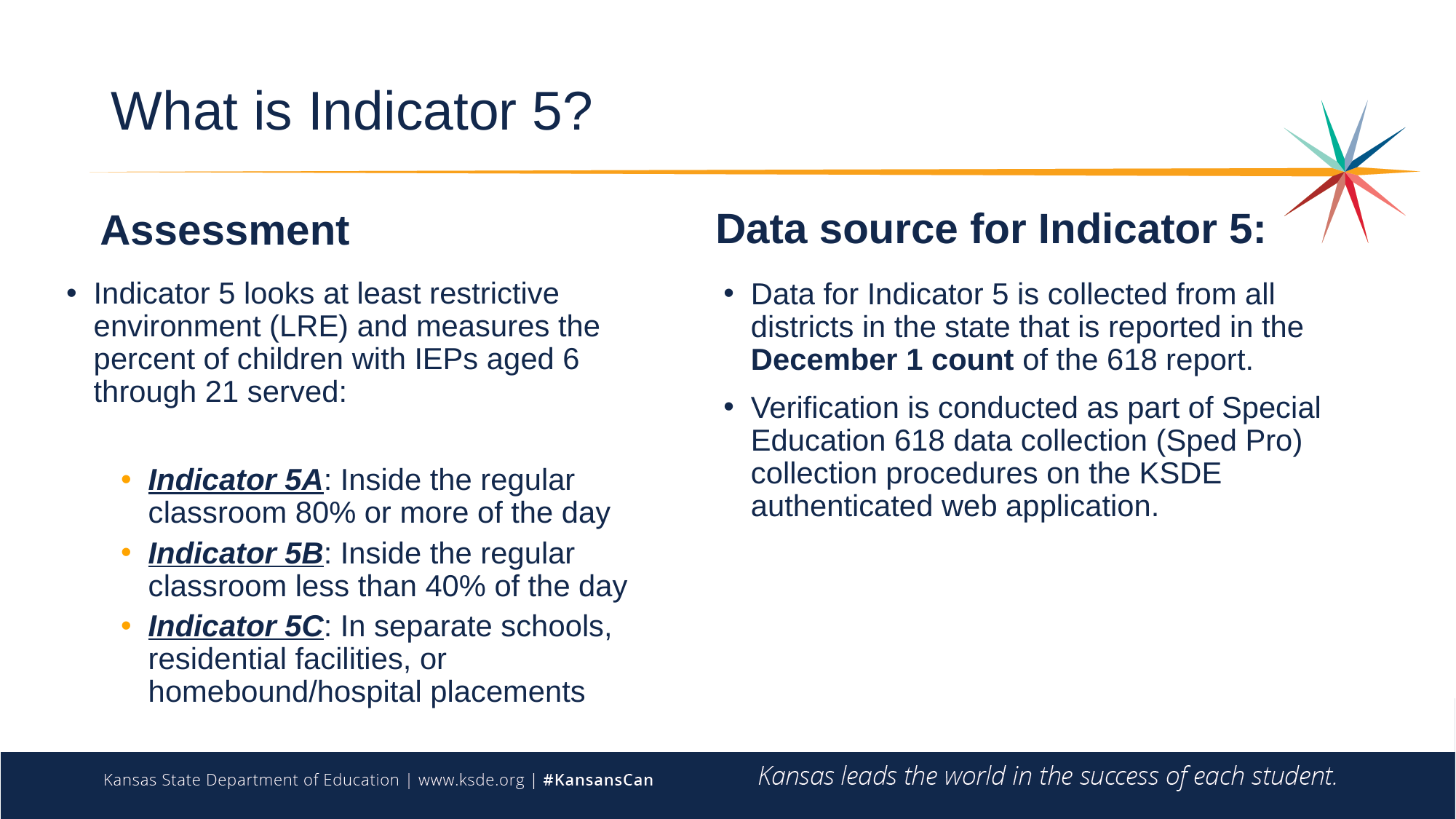

# What is Indicator 5?
Assessment
Data source for Indicator 5:

Indicator 5 looks at least restrictive environment (LRE) and measures the percent of children with IEPs aged 6 through 21 served:

Indicator 5A: Inside the regular classroom 80% or more of the day
Indicator 5B: Inside the regular classroom less than 40% of the day
Indicator 5C: In separate schools, residential facilities, or homebound/hospital placements

Data for Indicator 5 is collected from all districts in the state that is reported in the December 1 count of the 618 report.
Verification is conducted as part of Special Education 618 data collection (Sped Pro) collection procedures on the KSDE authenticated web application.